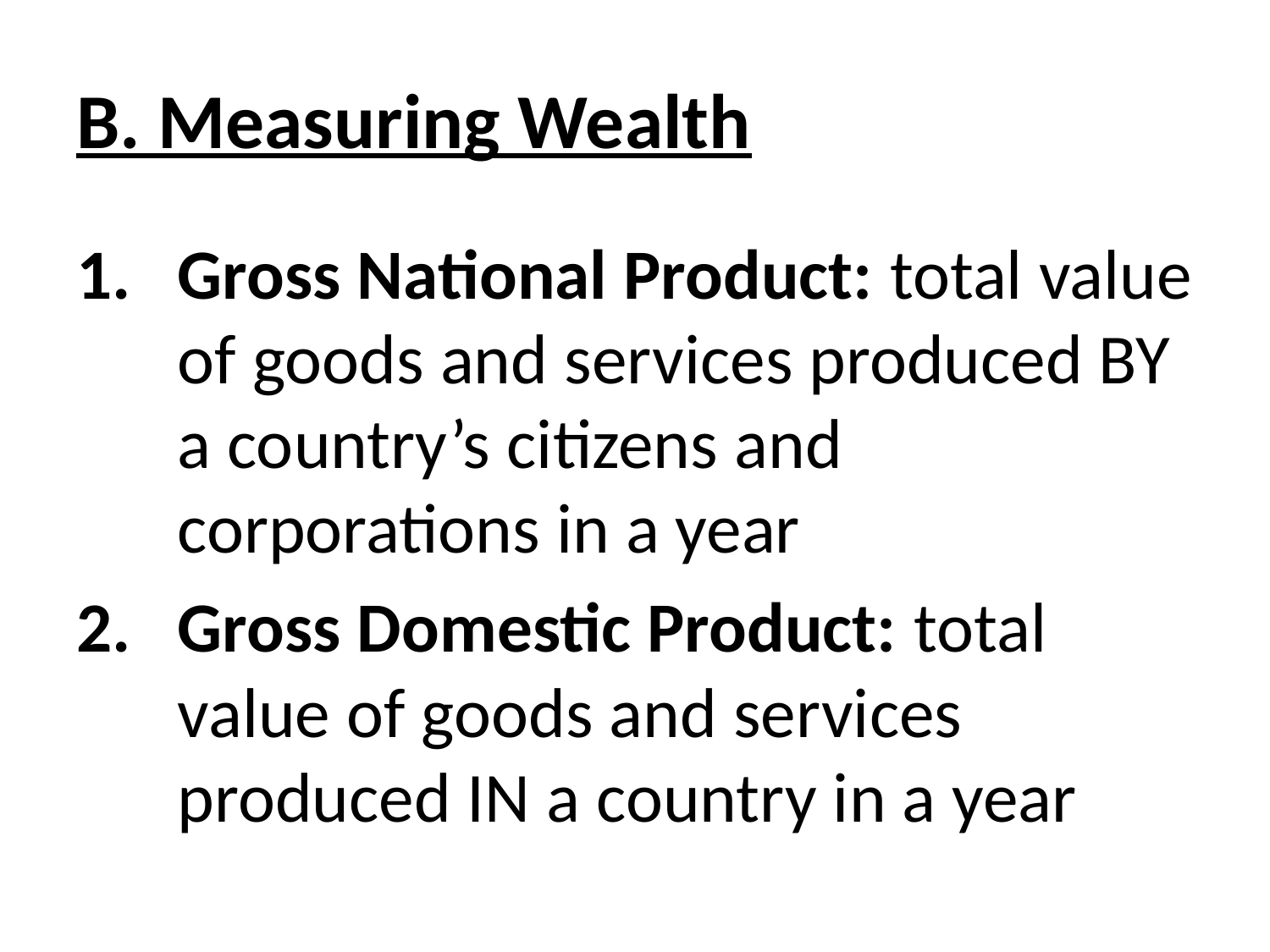

# B. Measuring Wealth
Gross National Product: total value of goods and services produced BY a country’s citizens and corporations in a year
Gross Domestic Product: total value of goods and services produced IN a country in a year